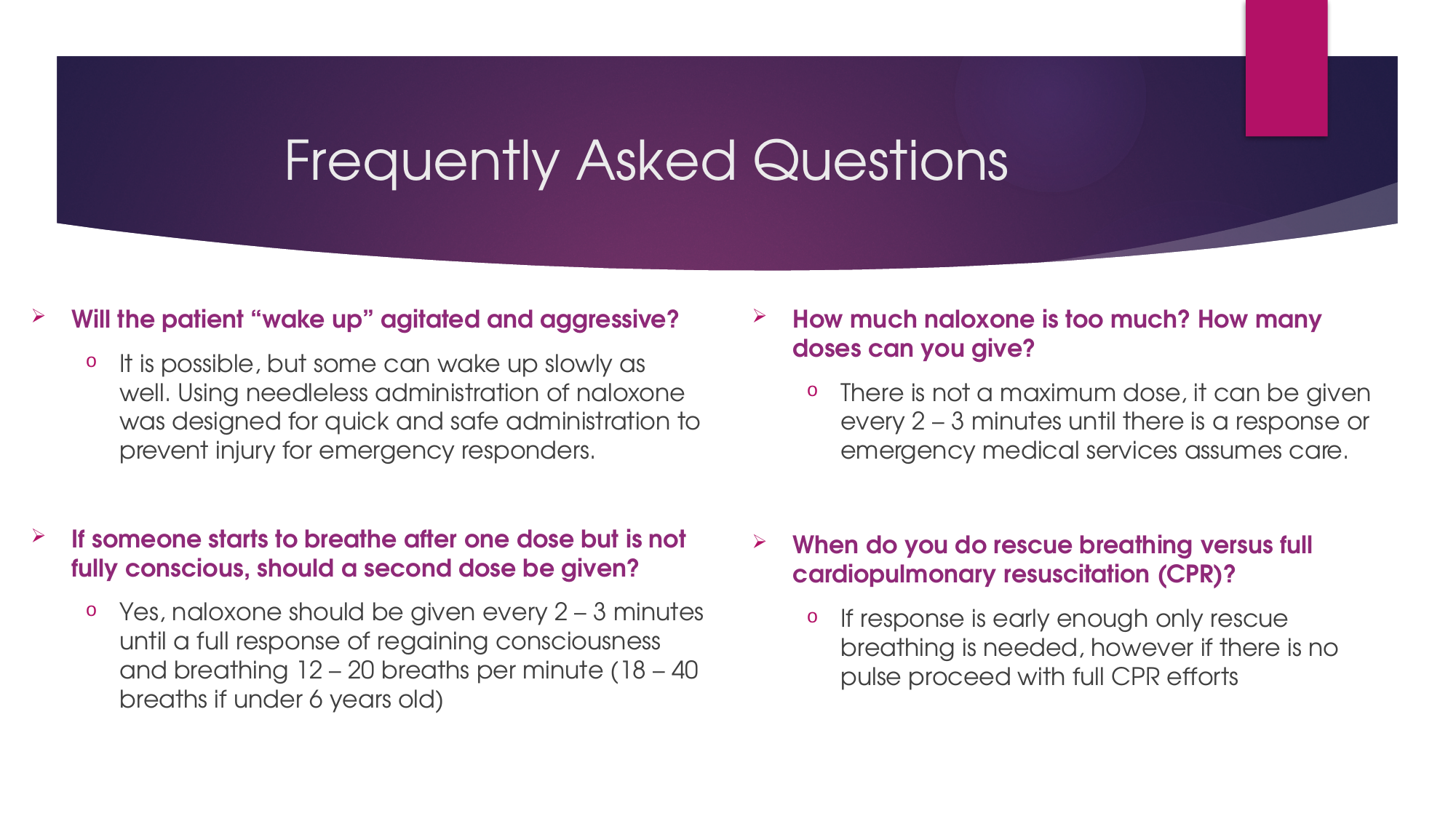

# Frequently Asked Questions
Will the patient “wake up” agitated and aggressive?
It is possible, but some can wake up slowly as well. Using needleless administration of naloxone was designed for quick and safe administration to prevent injury for emergency responders.

If someone starts to breathe after one dose but is not fully conscious, should a second dose be given?
Yes, naloxone should be given every 2 – 3 minutes until a full response of regaining consciousness and breathing 12 – 20 breaths per minute (18 – 40 breaths if under 6 years old)

How much naloxone is too much? How many doses can you give?
There is not a maximum dose, it can be given every 2 – 3 minutes until there is a response or emergency medical services assumes care.

When do you do rescue breathing versus full cardiopulmonary resuscitation (CPR)?
If response is early enough only rescue breathing is needed, however if there is no pulse proceed with full CPR efforts